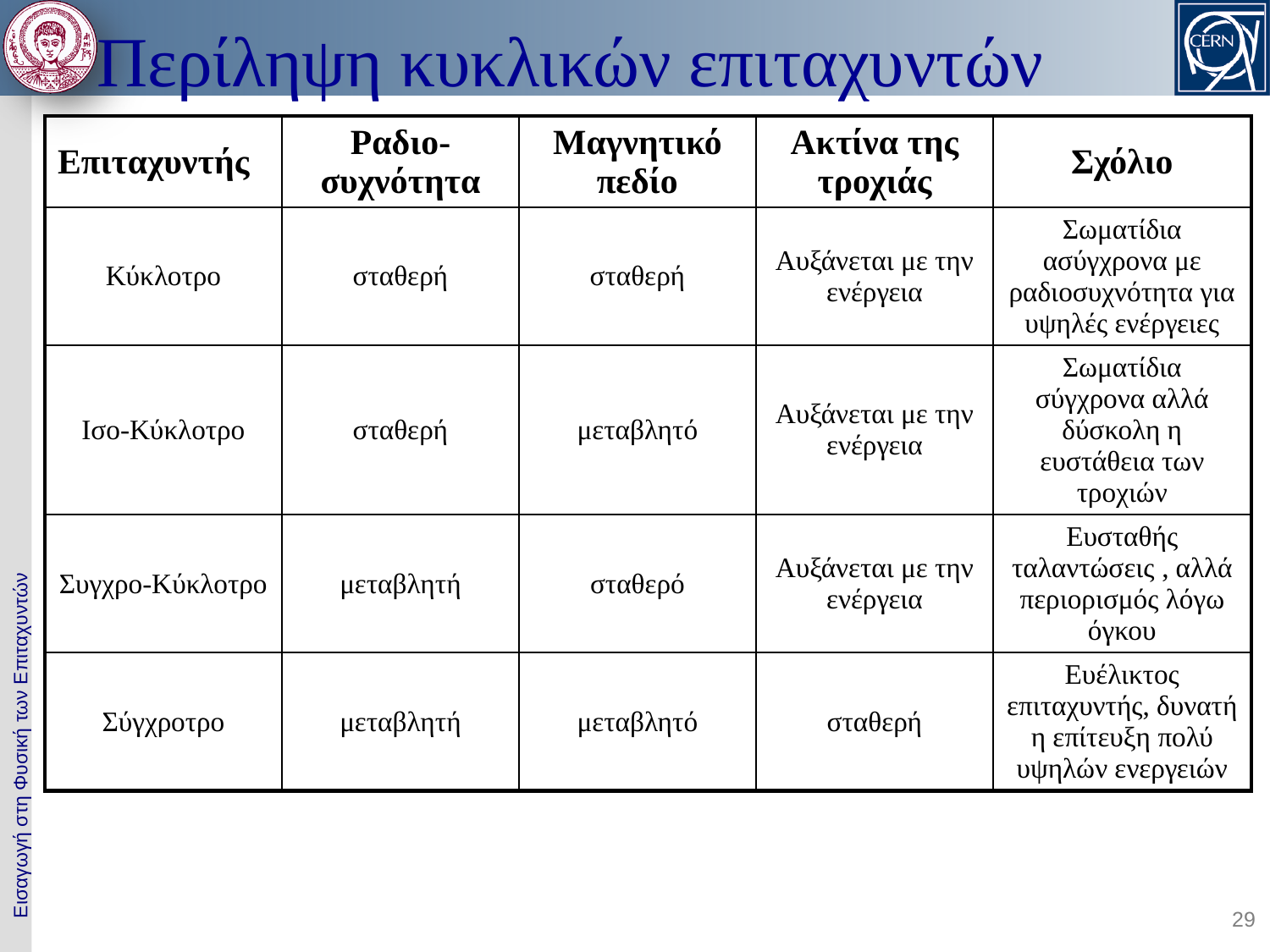

# Περίληψη κυκλικών επιταχυντών
| Επιταχυντής | Ραδιο-συχνότητα | Μαγνητικό πεδίο | Ακτίνα της τροχιάς | Σχόλιο |
| --- | --- | --- | --- | --- |
| Κύκλοτρο | σταθερή | σταθερή | Αυξάνεται με την ενέργεια | Σωματίδια ασύγχρονα με ραδιοσυχνότητα για υψηλές ενέργειες |
| Ισο-Κύκλοτρο | σταθερή | μεταβλητό | Αυξάνεται με την ενέργεια | Σωματίδια σύγχρονα αλλά δύσκολη η ευστάθεια των τροχιών |
| Συγχρο-Κύκλοτρο | μεταβλητή | σταθερό | Αυξάνεται με την ενέργεια | Ευσταθής ταλαντώσεις , αλλά περιορισμός λόγω όγκου |
| Σύγχροτρο | μεταβλητή | μεταβλητό | σταθερή | Ευέλικτος επιταχυντής, δυνατή η επίτευξη πολύ υψηλών ενεργειών |